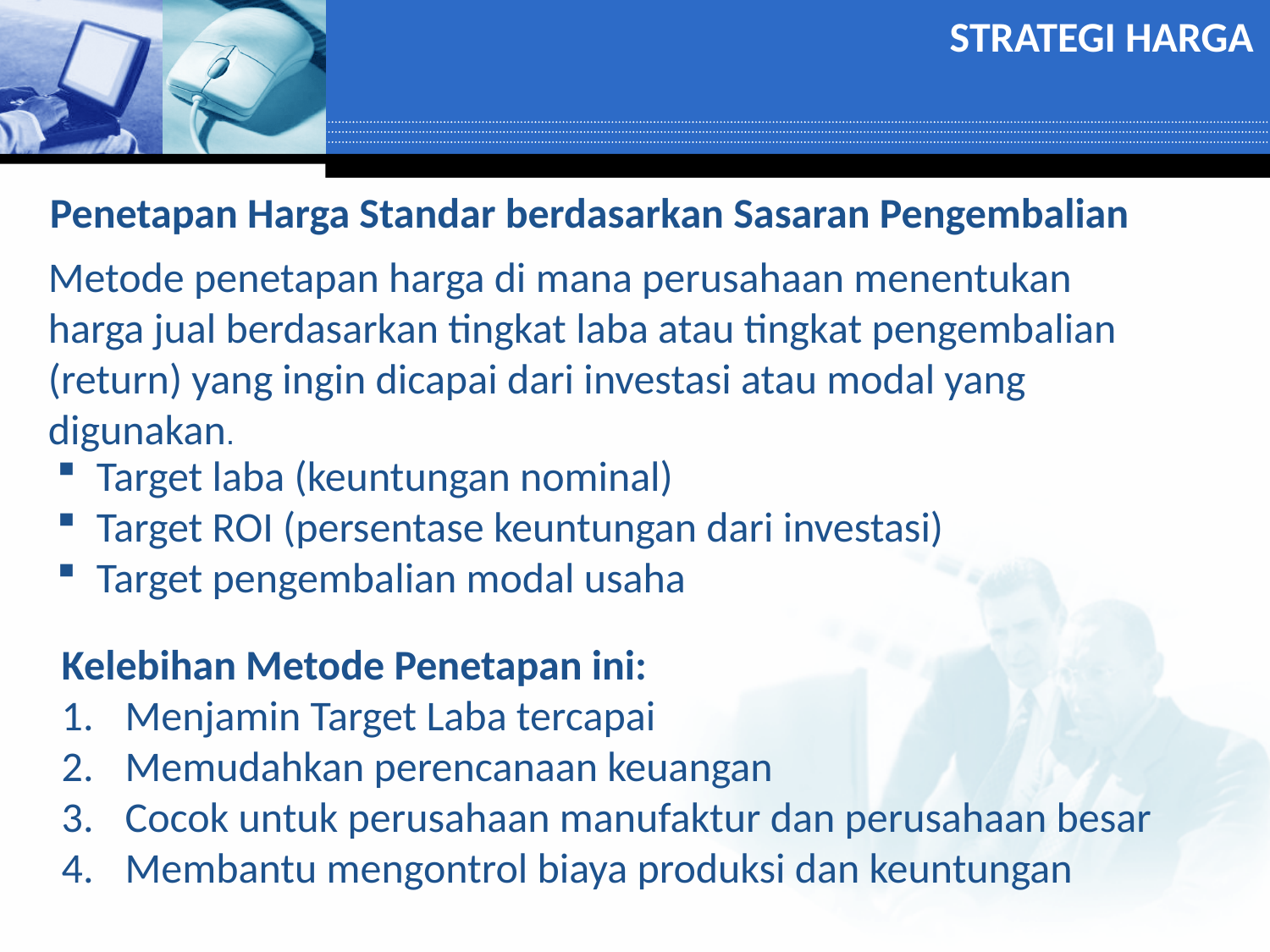

STRATEGI HARGA
Penetapan Harga Standar berdasarkan Sasaran Pengembalian
Metode penetapan harga di mana perusahaan menentukan harga jual berdasarkan tingkat laba atau tingkat pengembalian (return) yang ingin dicapai dari investasi atau modal yang digunakan.
Target laba (keuntungan nominal)
Target ROI (persentase keuntungan dari investasi)
Target pengembalian modal usaha
Kelebihan Metode Penetapan ini:
Menjamin Target Laba tercapai
Memudahkan perencanaan keuangan
Cocok untuk perusahaan manufaktur dan perusahaan besar
Membantu mengontrol biaya produksi dan keuntungan